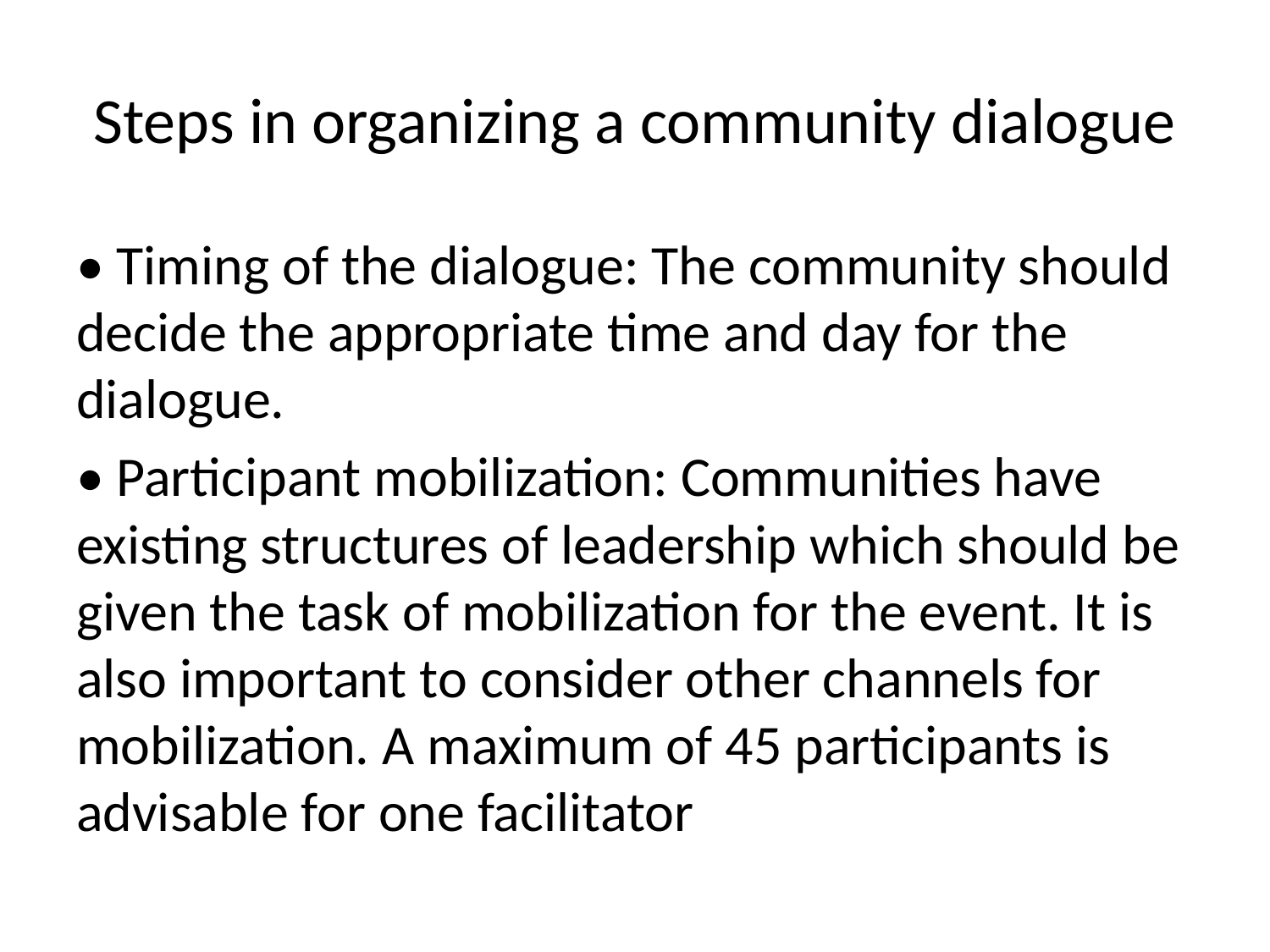

# Steps in organizing a community dialogue
• Timing of the dialogue: The community should decide the appropriate time and day for the dialogue.
• Participant mobilization: Communities have existing structures of leadership which should be given the task of mobilization for the event. It is also important to consider other channels for mobilization. A maximum of 45 participants is advisable for one facilitator